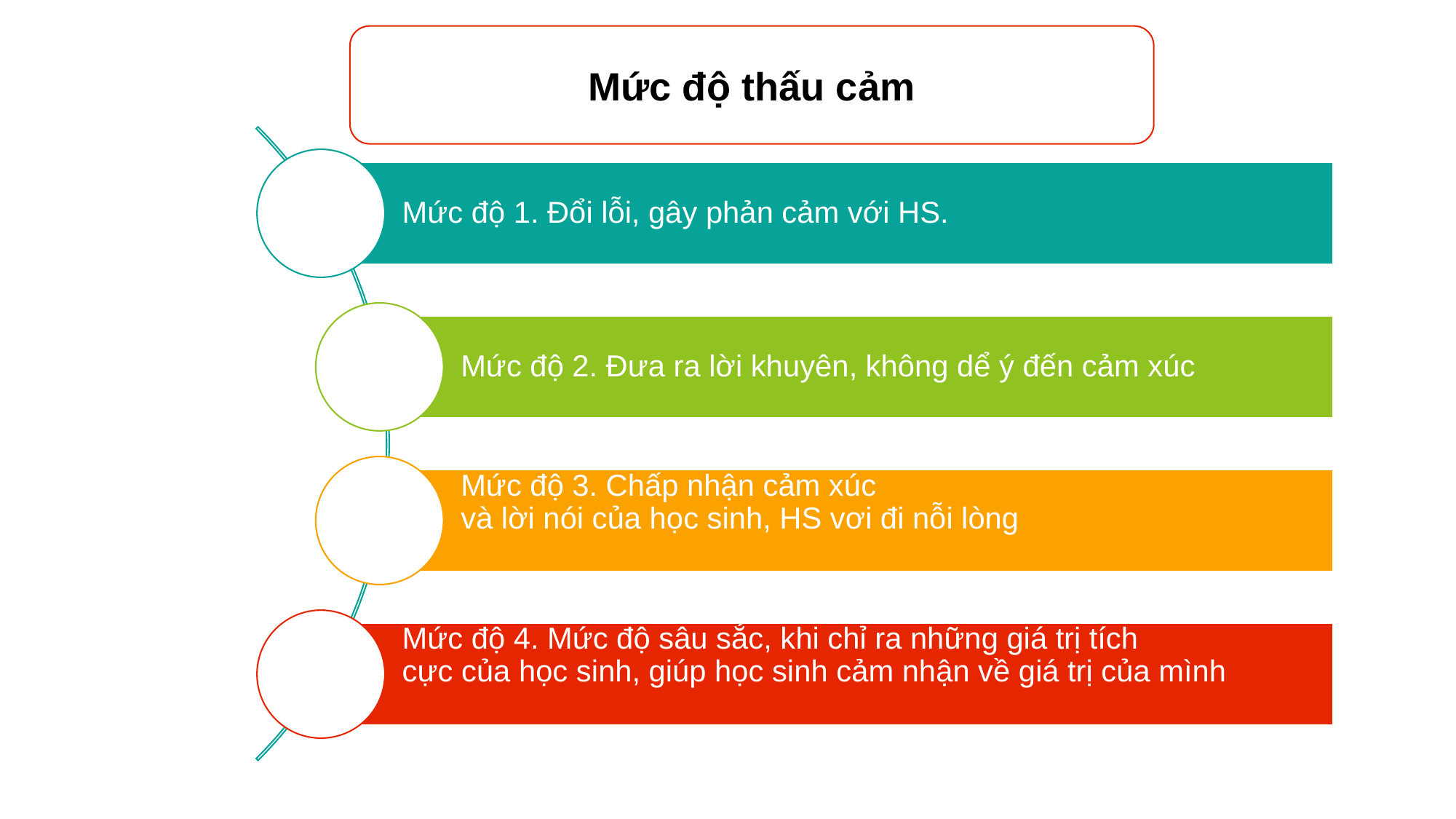

Mức độ thấu cảm
Mức độ 1. Đổi lỗi, gây phản cảm với HS.
Mức độ 2. Đưa ra lời khuyên, không dể ý đến cảm xúc
Mức độ 3. Chấp nhận cảm xúc
và lời nói của học sinh, HS vơi đi nỗi lòng
Mức độ 4. Mức độ sâu sắc, khi chỉ ra những giá trị tích
cực của học sinh, giúp học sinh cảm nhận về giá trị của mình